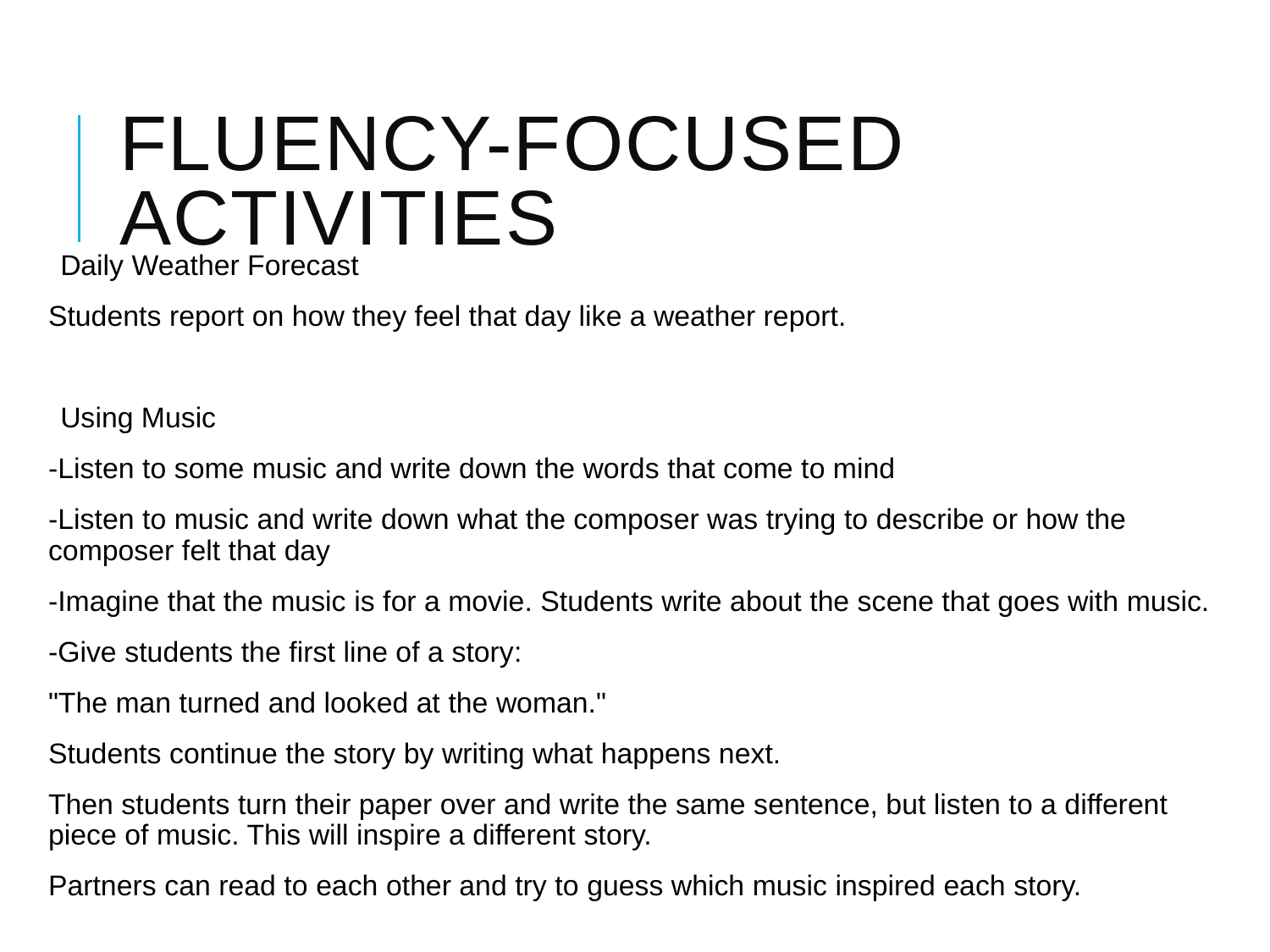

# Fluency-focused Activities

Daily Weather Forecast
Students report on how they feel that day like a weather report.

Using Music
-Listen to some music and write down the words that come to mind
-Listen to music and write down what the composer was trying to describe or how the composer felt that day
-Imagine that the music is for a movie. Students write about the scene that goes with music.
-Give students the first line of a story:
"The man turned and looked at the woman."
Students continue the story by writing what happens next.
Then students turn their paper over and write the same sentence, but listen to a different piece of music. This will inspire a different story.
Partners can read to each other and try to guess which music inspired each story.